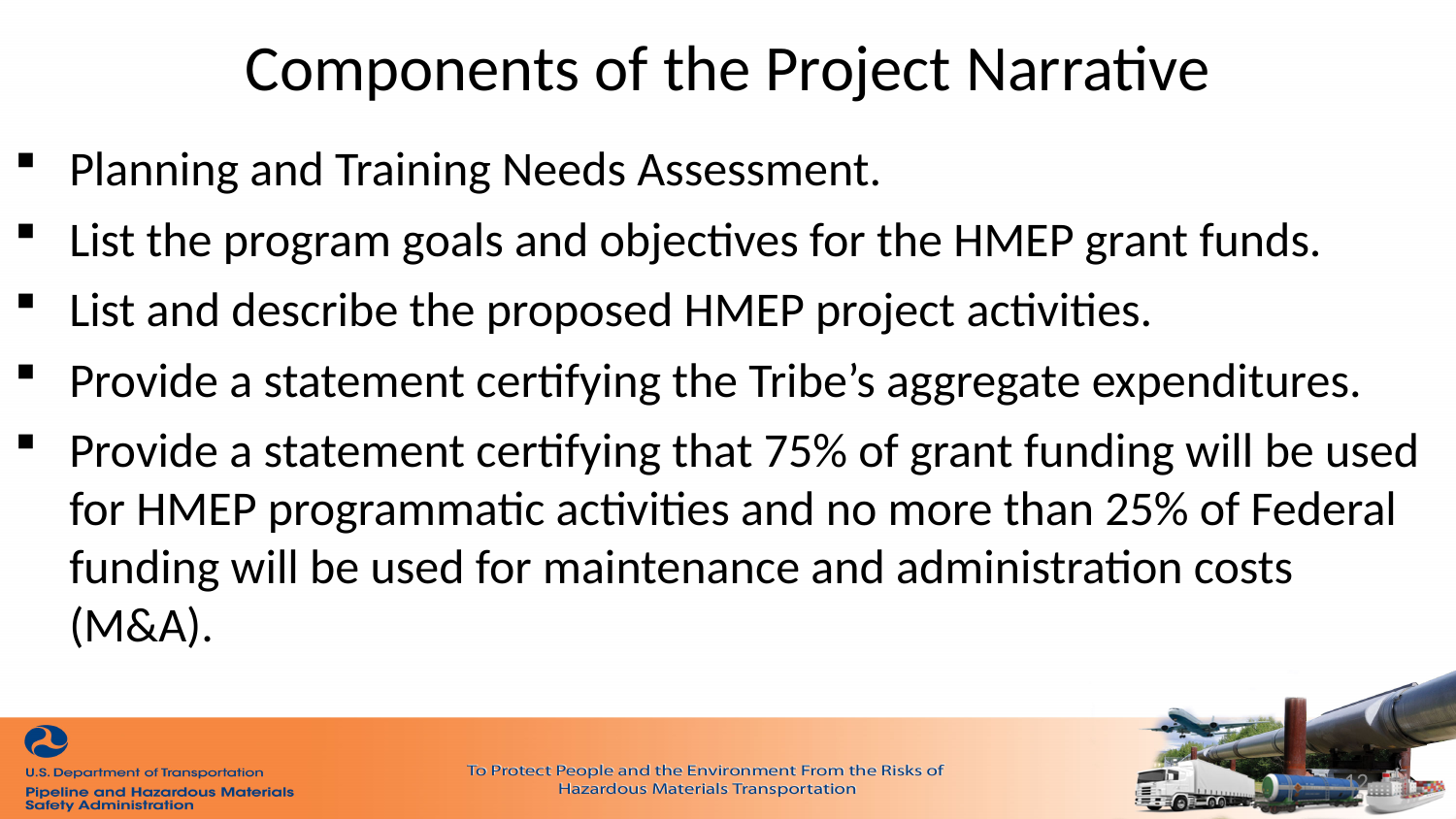

Components of the Project Narrative
Planning and Training Needs Assessment.
List the program goals and objectives for the HMEP grant funds.
List and describe the proposed HMEP project activities.
Provide a statement certifying the Tribe’s aggregate expenditures.
Provide a statement certifying that 75% of grant funding will be used for HMEP programmatic activities and no more than 25% of Federal funding will be used for maintenance and administration costs (M&A).
12